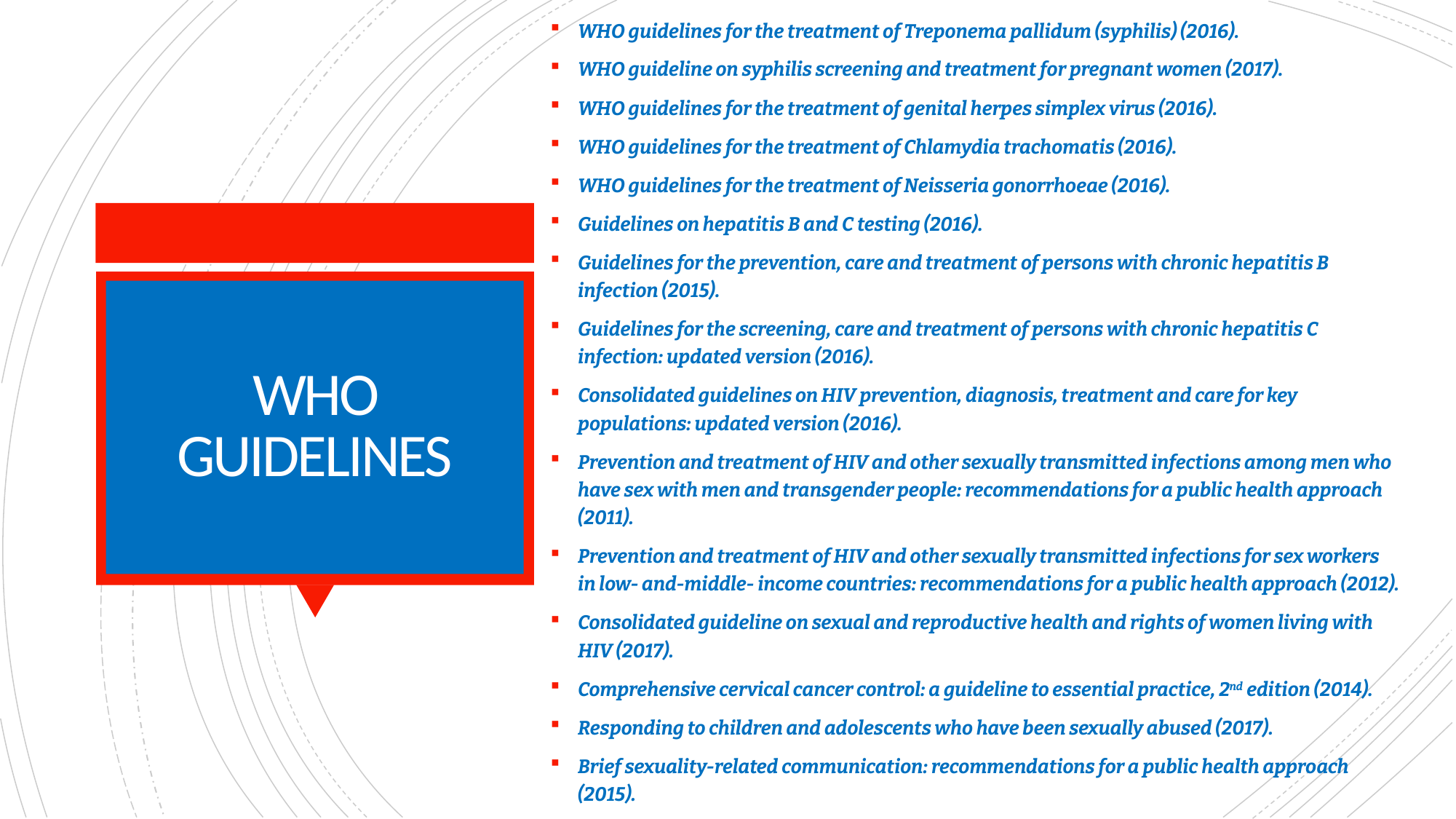

WHO guidelines for the treatment of Treponema pallidum (syphilis) (2016).
WHO guideline on syphilis screening and treatment for pregnant women (2017).
WHO guidelines for the treatment of genital herpes simplex virus (2016).
WHO guidelines for the treatment of Chlamydia trachomatis (2016).
WHO guidelines for the treatment of Neisseria gonorrhoeae (2016).
Guidelines on hepatitis B and C testing (2016).
Guidelines for the prevention, care and treatment of persons with chronic hepatitis B infection (2015).
Guidelines for the screening, care and treatment of persons with chronic hepatitis C infection: updated version (2016).
Consolidated guidelines on HIV prevention, diagnosis, treatment and care for key populations: updated version (2016).
Prevention and treatment of HIV and other sexually transmitted infections among men who have sex with men and transgender people: recommendations for a public health approach (2011).
Prevention and treatment of HIV and other sexually transmitted infections for sex workers in low- and-middle- income countries: recommendations for a public health approach (2012).
Consolidated guideline on sexual and reproductive health and rights of women living with HIV (2017).
Comprehensive cervical cancer control: a guideline to essential practice, 2nd edition (2014).
Responding to children and adolescents who have been sexually abused (2017).
Brief sexuality-related communication: recommendations for a public health approach (2015).
# WHO GUIDELINES